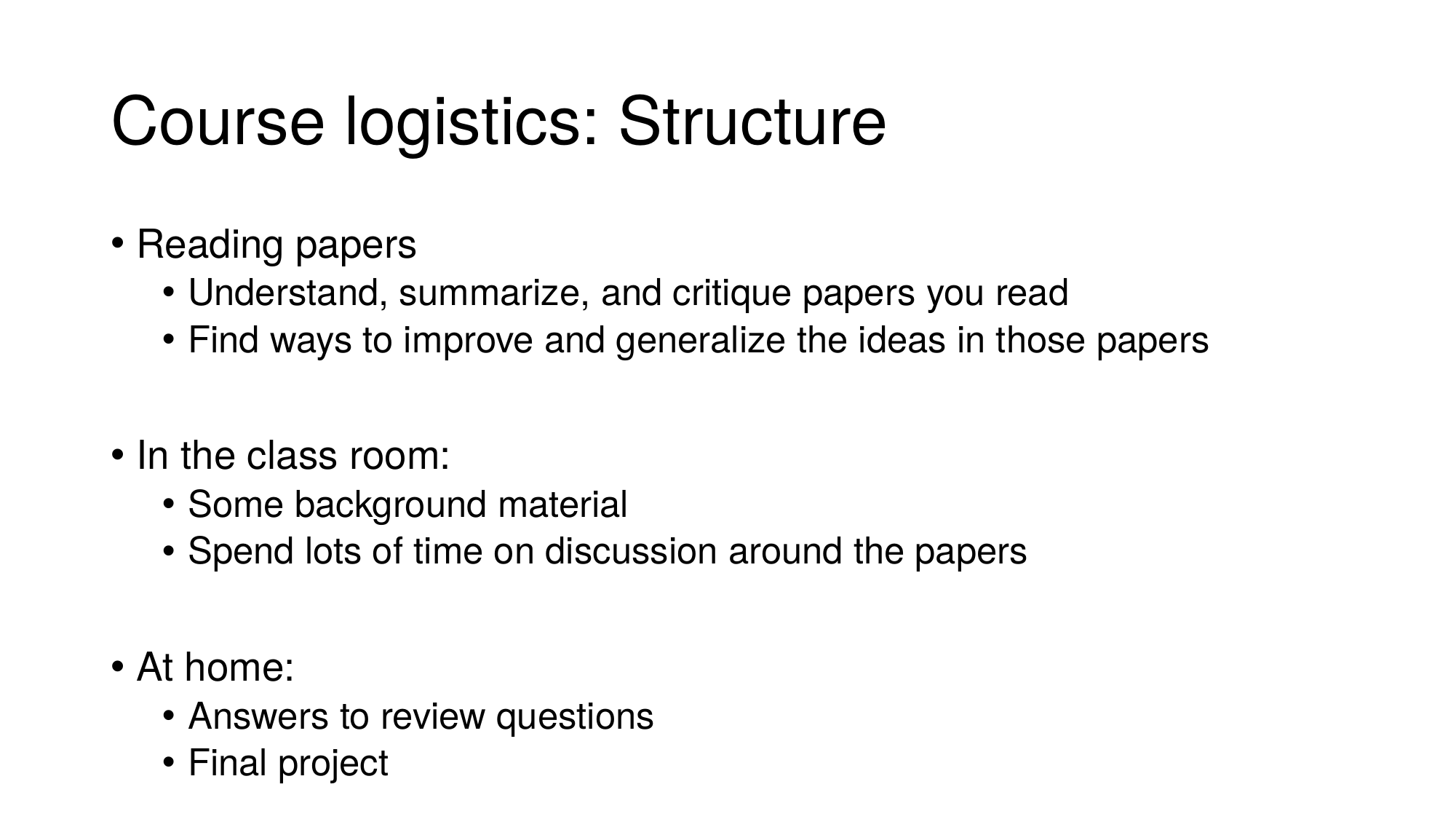

# Course logistics: Structure
Reading papers
Understand, summarize, and critique papers you read
Find ways to improve and generalize the ideas in those papers

In the class room:
Some background material
Spend lots of time on discussion around the papers

At home:
Answers to review questions
Final project